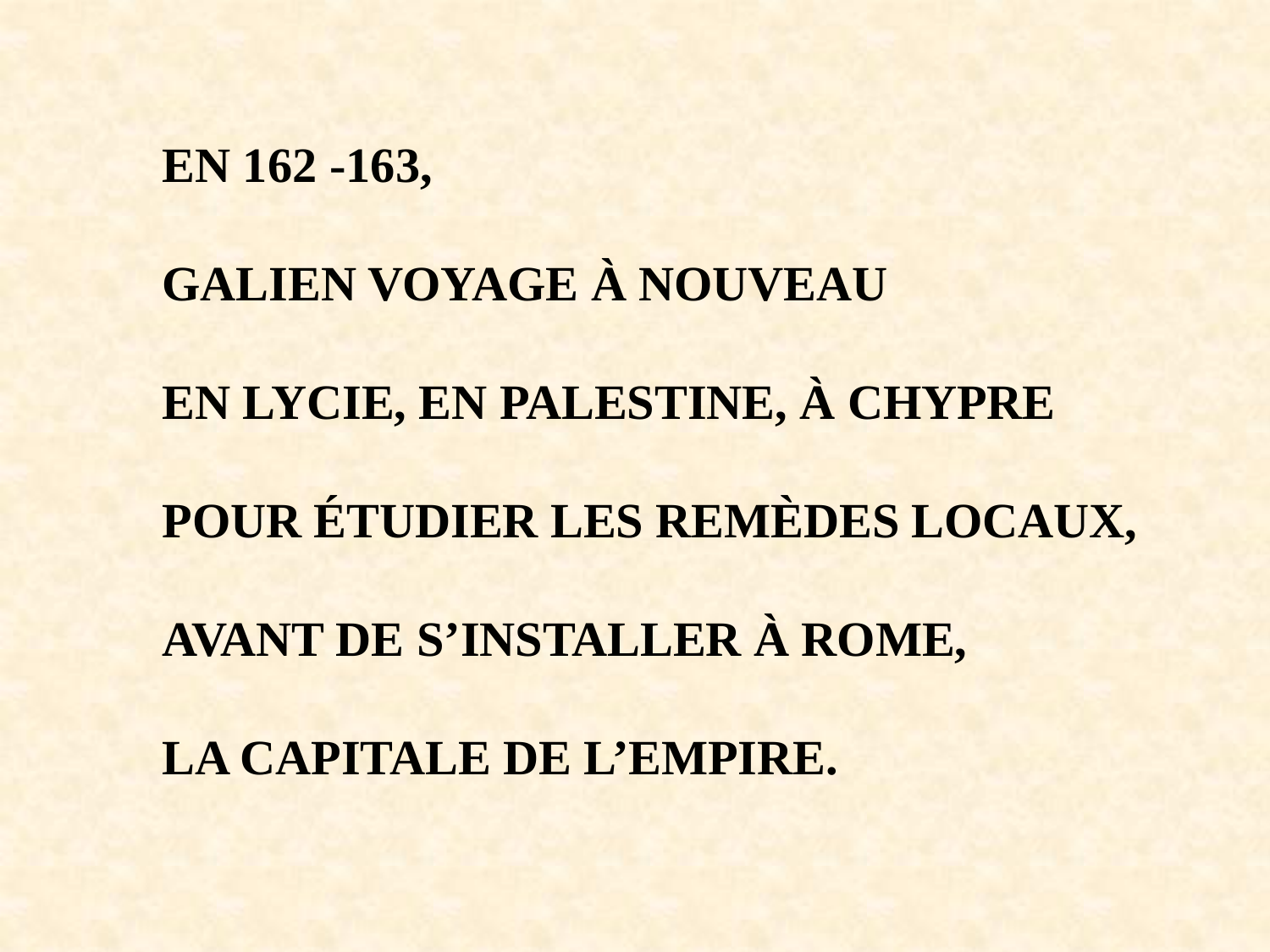

EN 162 -163,

GALIEN VOYAGE À NOUVEAU

EN LYCIE, EN PALESTINE, À CHYPRE

POUR ÉTUDIER LES REMÈDES LOCAUX,

AVANT DE S’INSTALLER À ROME,

LA CAPITALE DE L’EMPIRE.